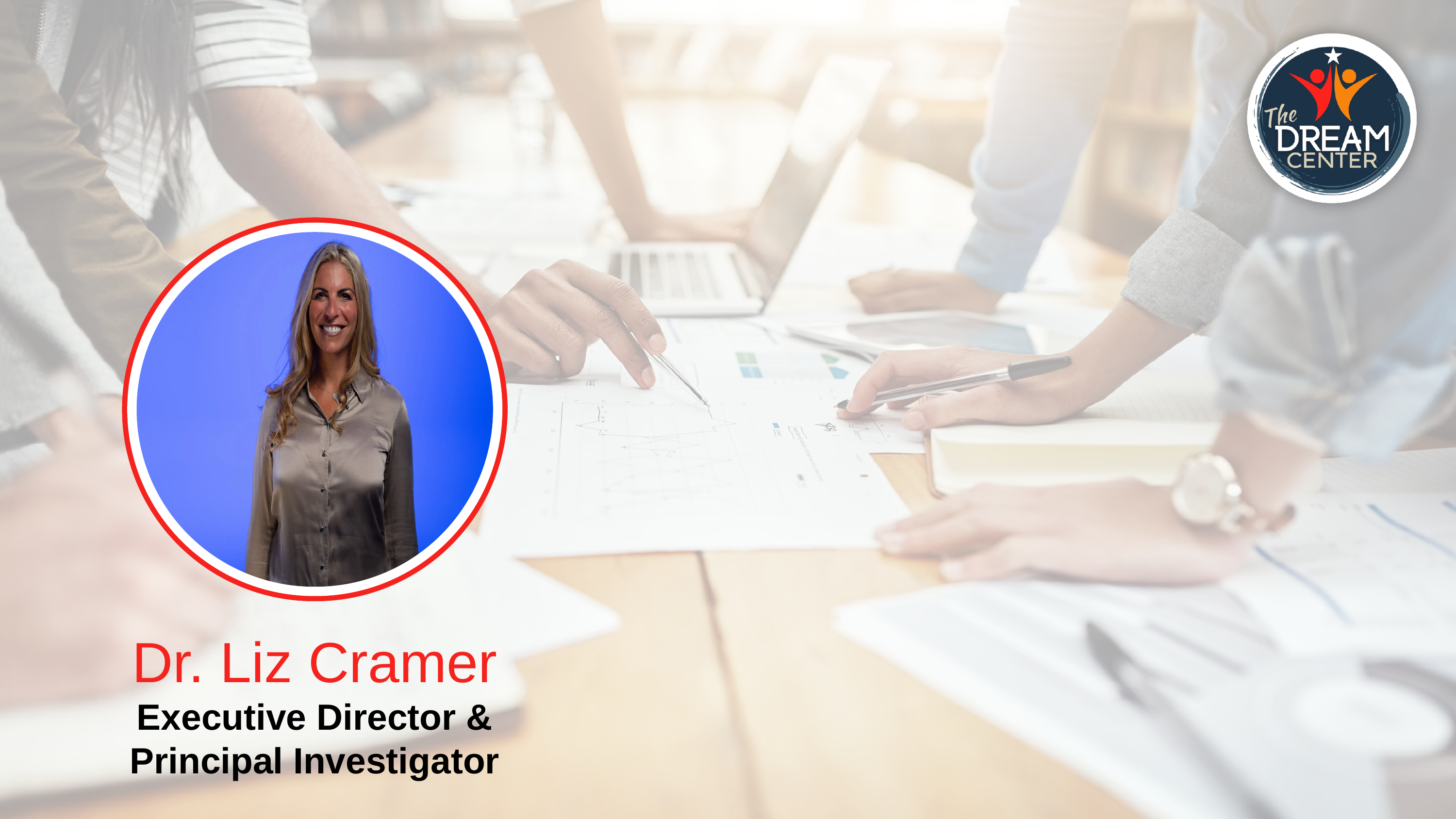

Dr. Liz Cramer
Executive Director & Principal Investigator